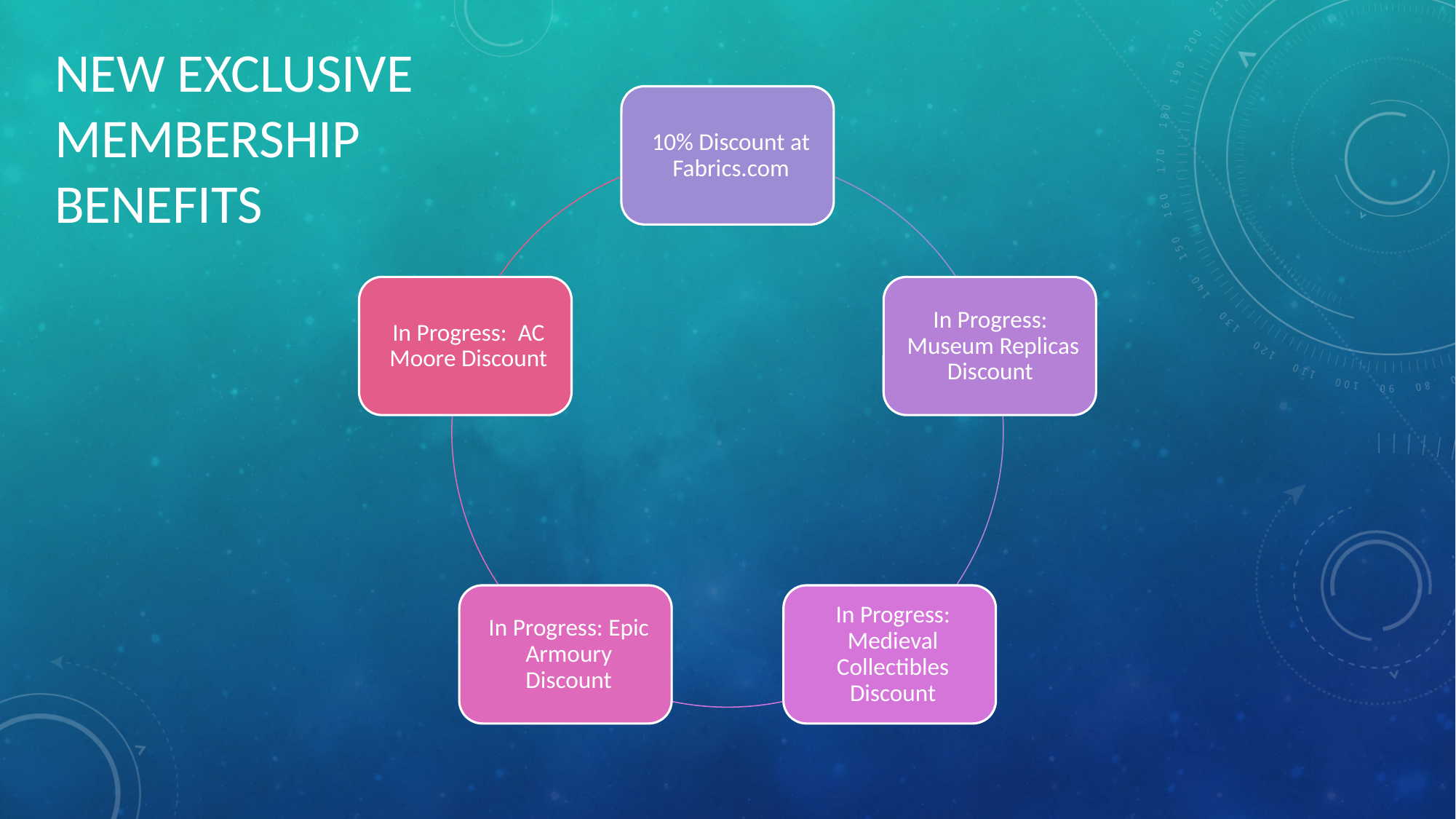

NEW EXCLUSIVE
MEMBERSHIP
BENEFITS
10% Discount at Fabrics.com
In Progress:  Museum Replicas Discount
In Progress: Medieval Collectibles Discount
In Progress: Epic Armoury Discount
In Progress:  AC Moore Discount